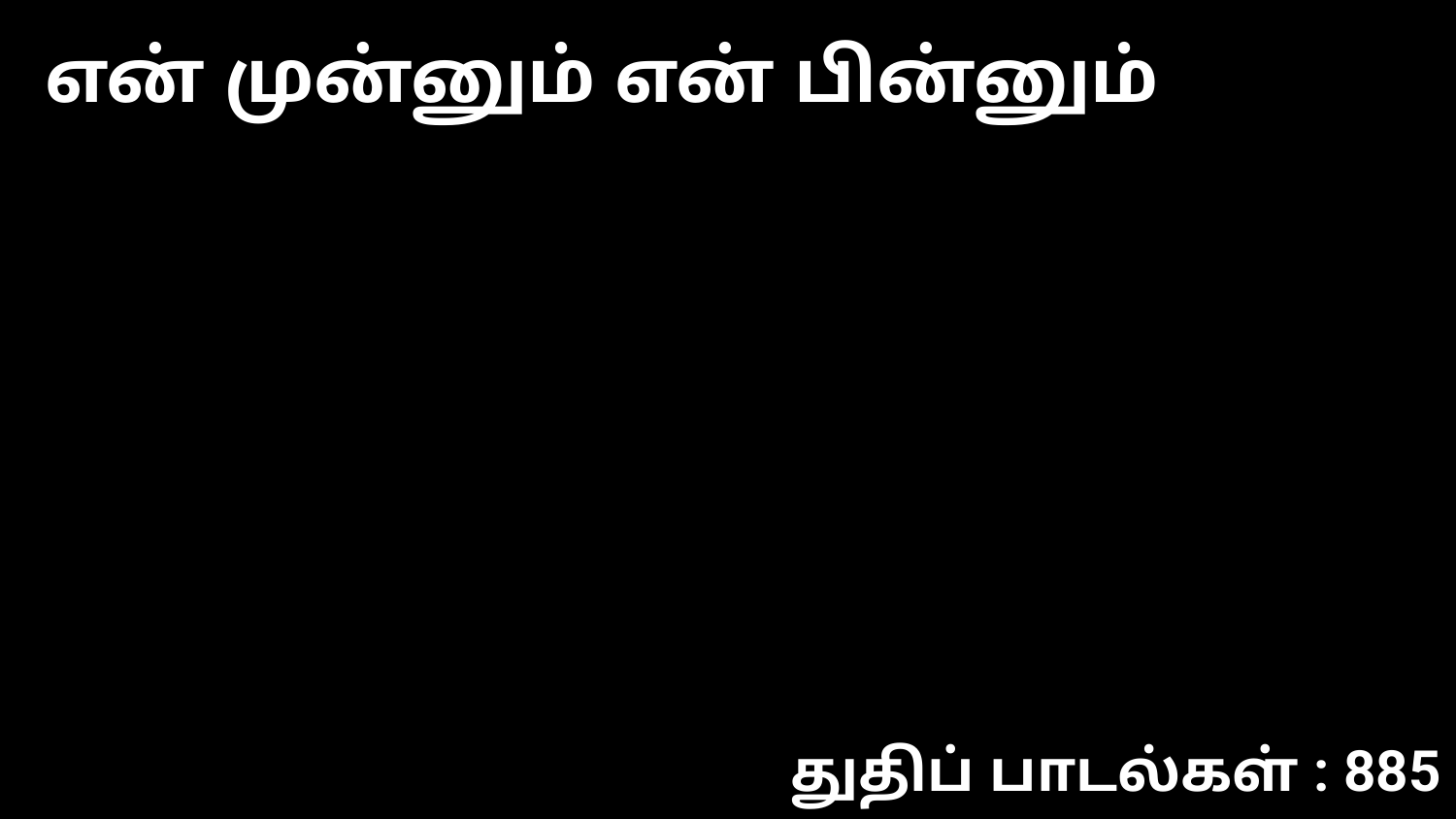

என் முன்னும் என் பின்னும்
துதிப் பாடல்கள் : 885